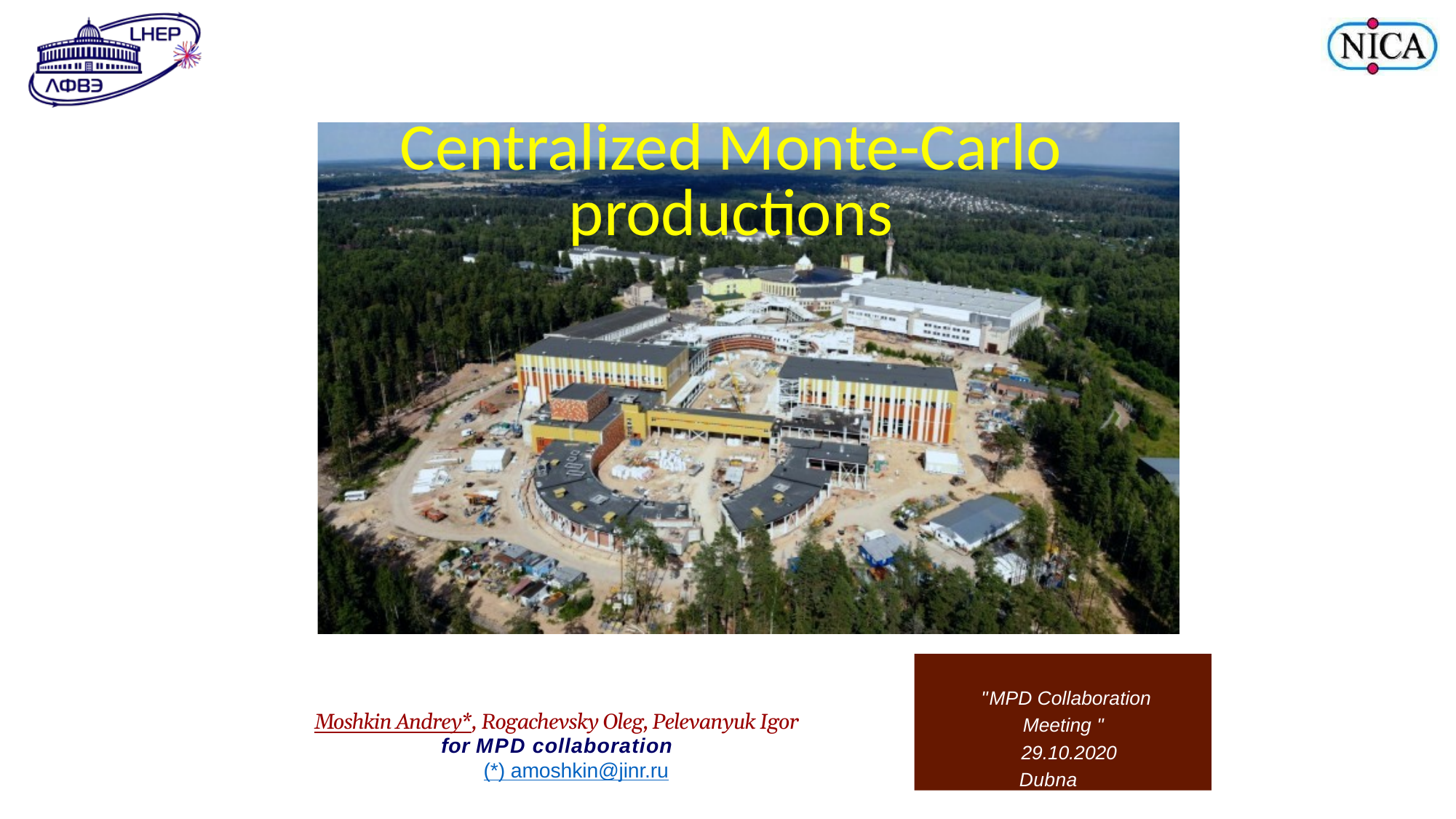

# Centralized Monte-Carlo productions

"MPD Collaboration Meeting "
 29.10.2020
Dubna
Moshkin Andrey*, Rogachevsky Oleg, Pelevanyuk Igor
for MPD collaboration
(*) amoshkin@jinr.ru